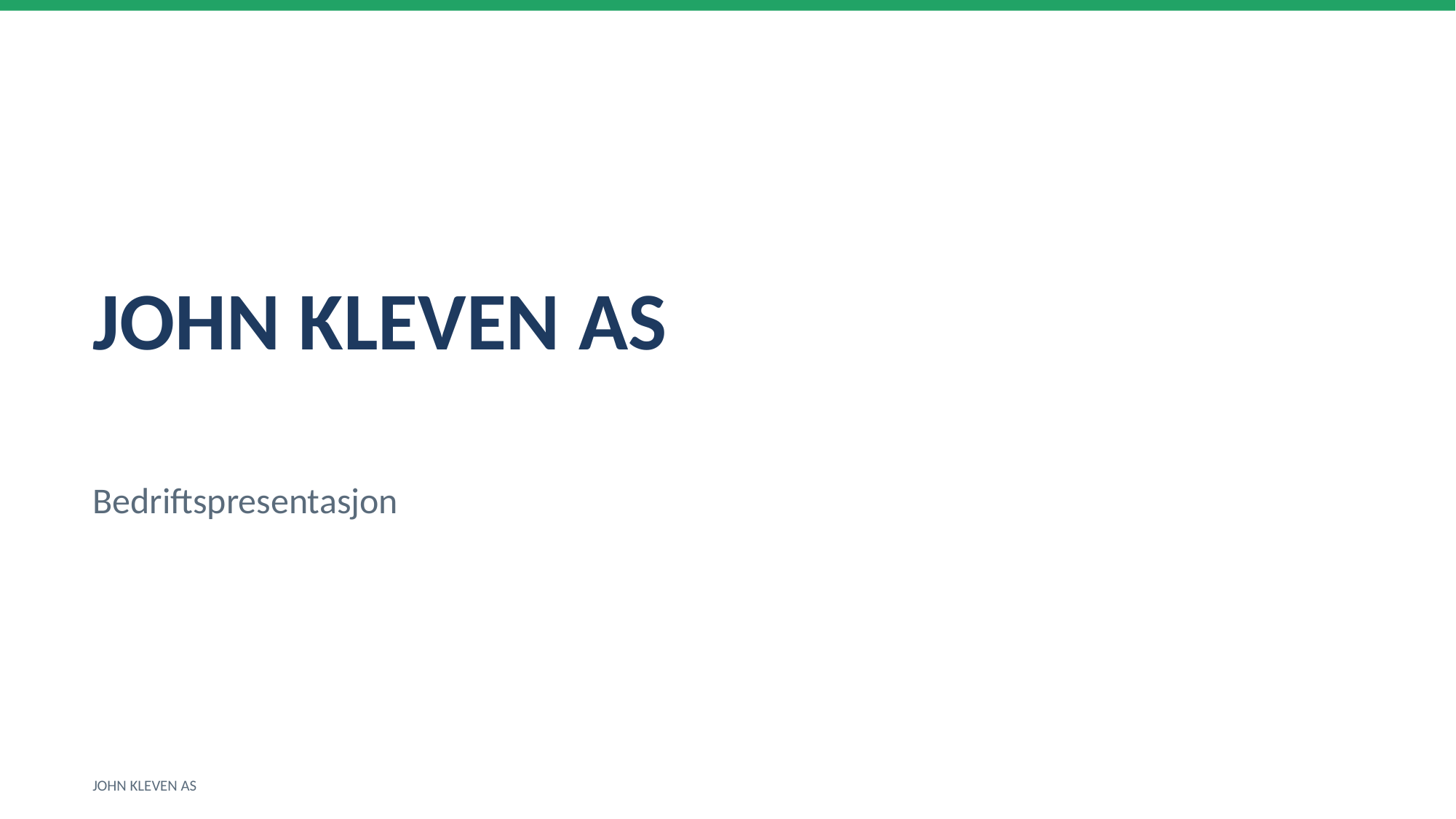

JOHN KLEVEN AS
Bedriftspresentasjon
JOHN KLEVEN AS